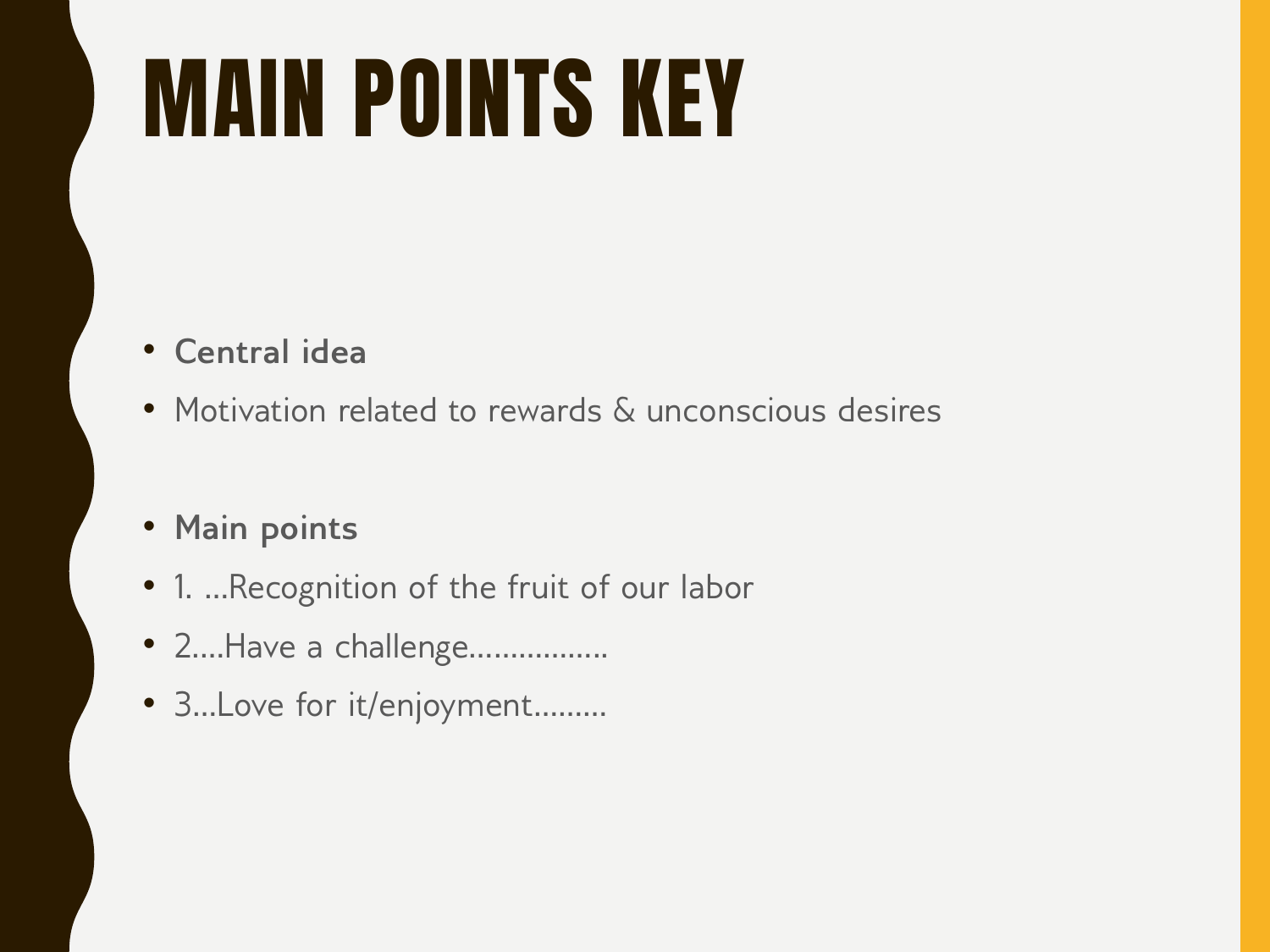

# Main points key
Central idea
Motivation related to rewards & unconscious desires

Main points
1. …Recognition of the fruit of our labor
2.…Have a challenge……………..
3…Love for it/enjoyment………